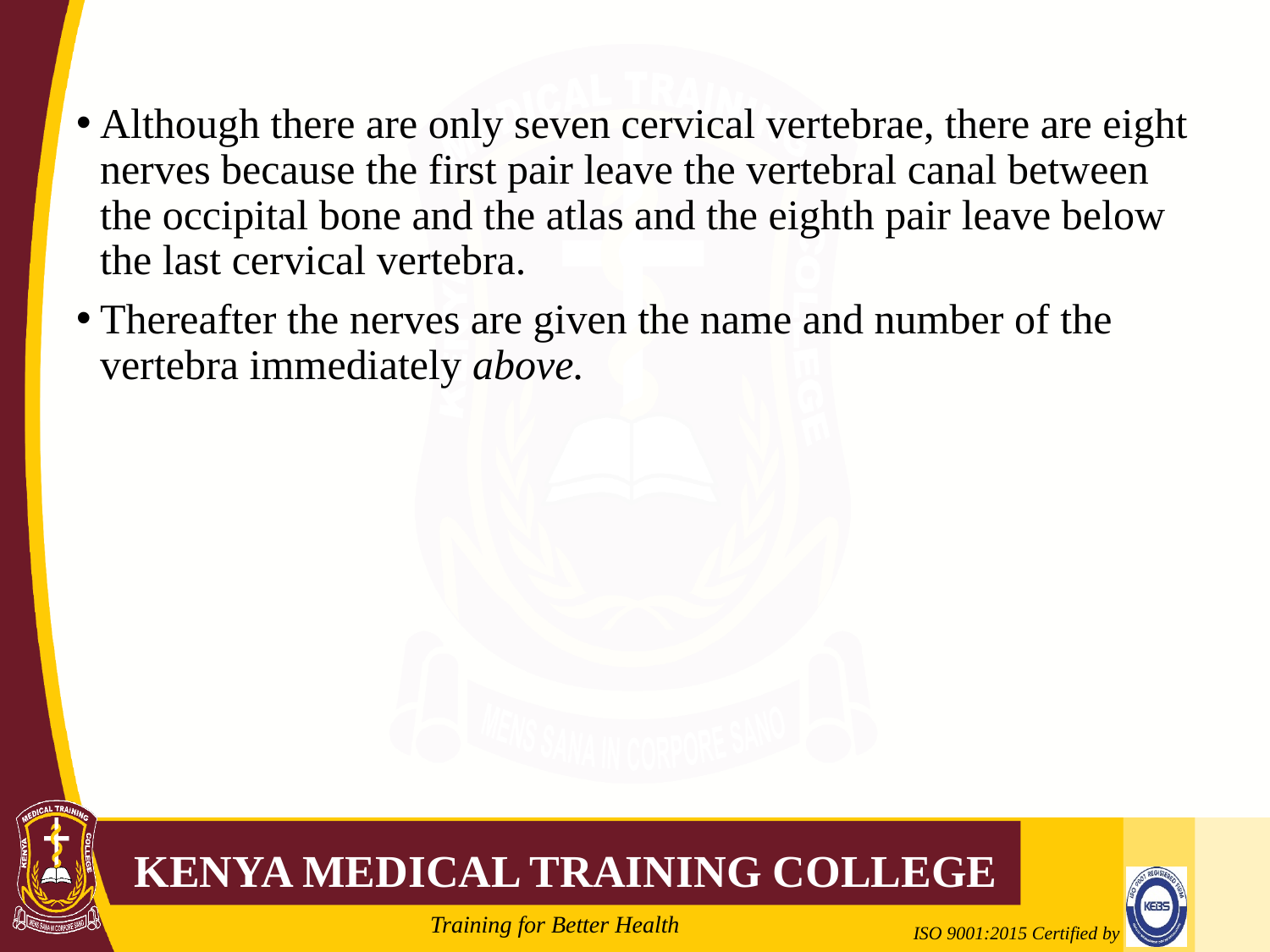

#
Although there are only seven cervical vertebrae, there are eight nerves because the first pair leave the vertebral canal between the occipital bone and the atlas and the eighth pair leave below the last cervical vertebra.
Thereafter the nerves are given the name and number of the vertebra immediately above.